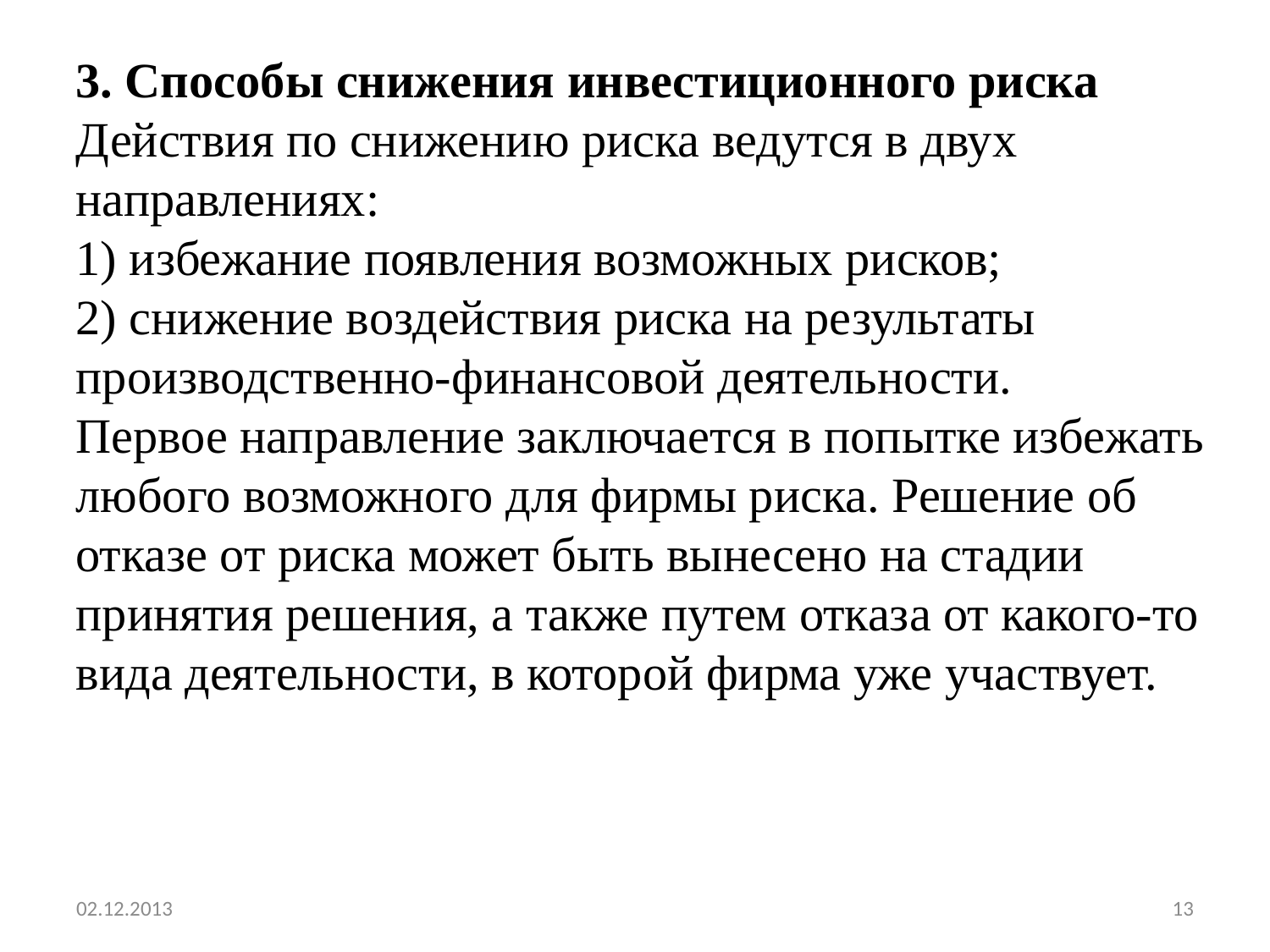

3. Способы снижения инвестиционного риска
Действия по снижению риска ведутся в двух направлениях:
1) избежание появления возможных рисков;
2) снижение воздействия риска на результаты производственно-финансовой деятельности.
Первое направление заключается в попытке избежать любого возможного для фирмы риска. Решение об отказе от риска может быть вынесено на стадии принятия решения, а также путем отказа от какого-то вида деятельности, в которой фирма уже участвует.

02.12.2013
13